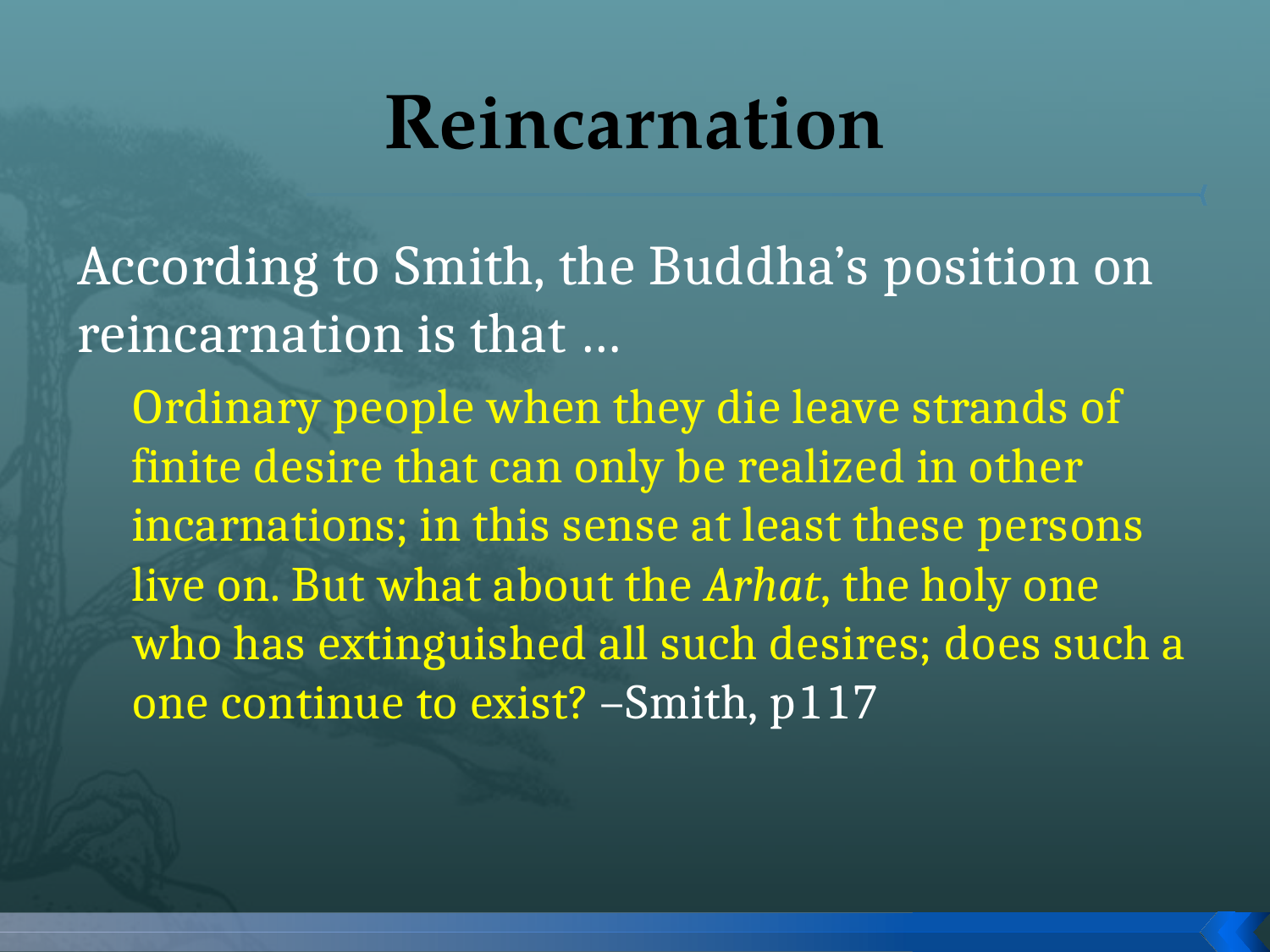

# Reincarnation
According to Smith, the Buddha’s position on reincarnation is that …
Ordinary people when they die leave strands of finite desire that can only be realized in other incarnations; in this sense at least these persons live on. But what about the Arhat, the holy one who has extinguished all such desires; does such a one continue to exist? –Smith, p117